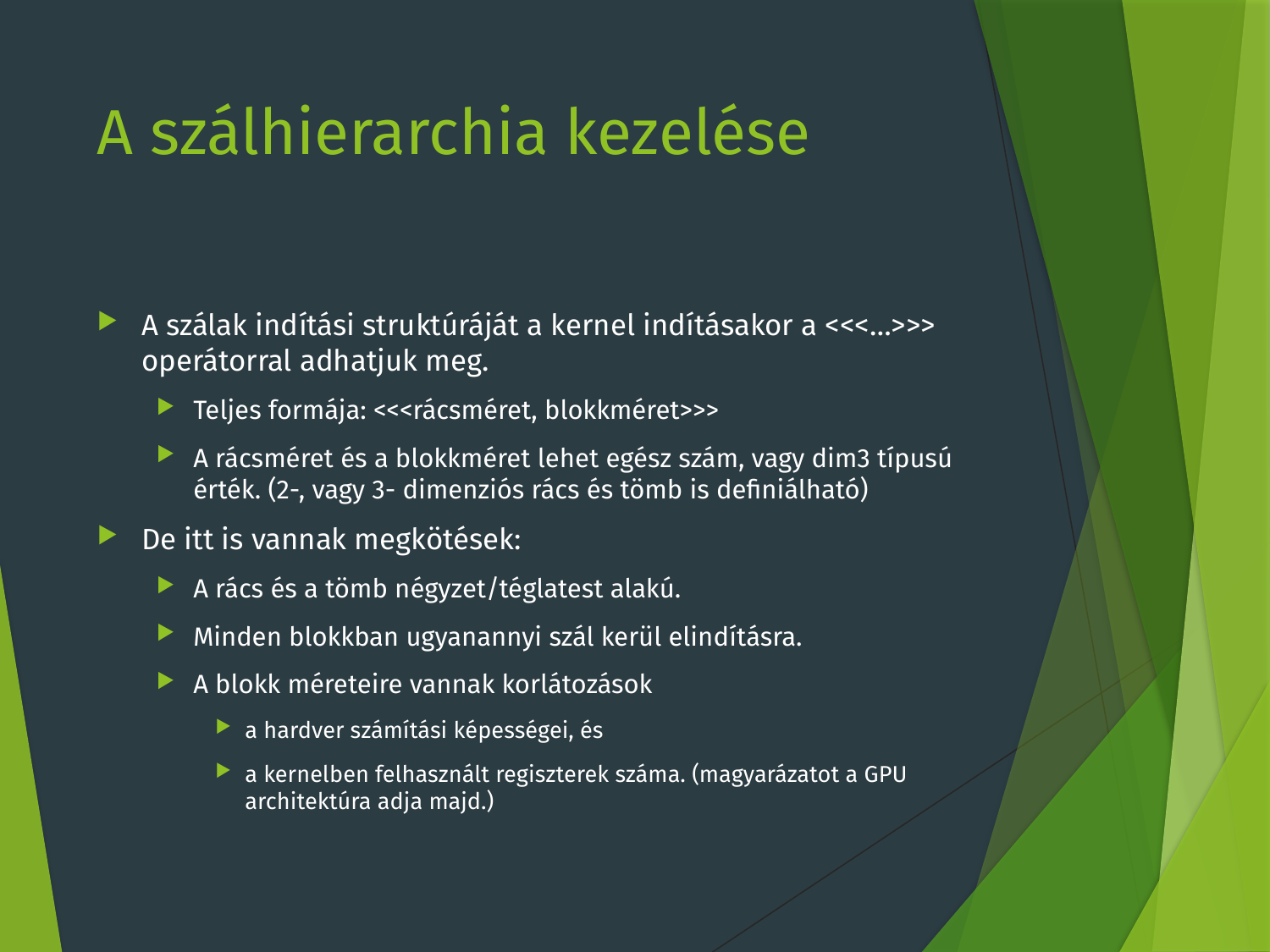

# A szálhierarchia kezelése
A szálak indítási struktúráját a kernel indításakor a <<<…>>> operátorral adhatjuk meg.
Teljes formája: <<<rácsméret, blokkméret>>>
A rácsméret és a blokkméret lehet egész szám, vagy dim3 típusú érték. (2-, vagy 3- dimenziós rács és tömb is definiálható)
De itt is vannak megkötések:
A rács és a tömb négyzet/téglatest alakú.
Minden blokkban ugyanannyi szál kerül elindításra.
A blokk méreteire vannak korlátozások
a hardver számítási képességei, és
a kernelben felhasznált regiszterek száma. (magyarázatot a GPU architektúra adja majd.)